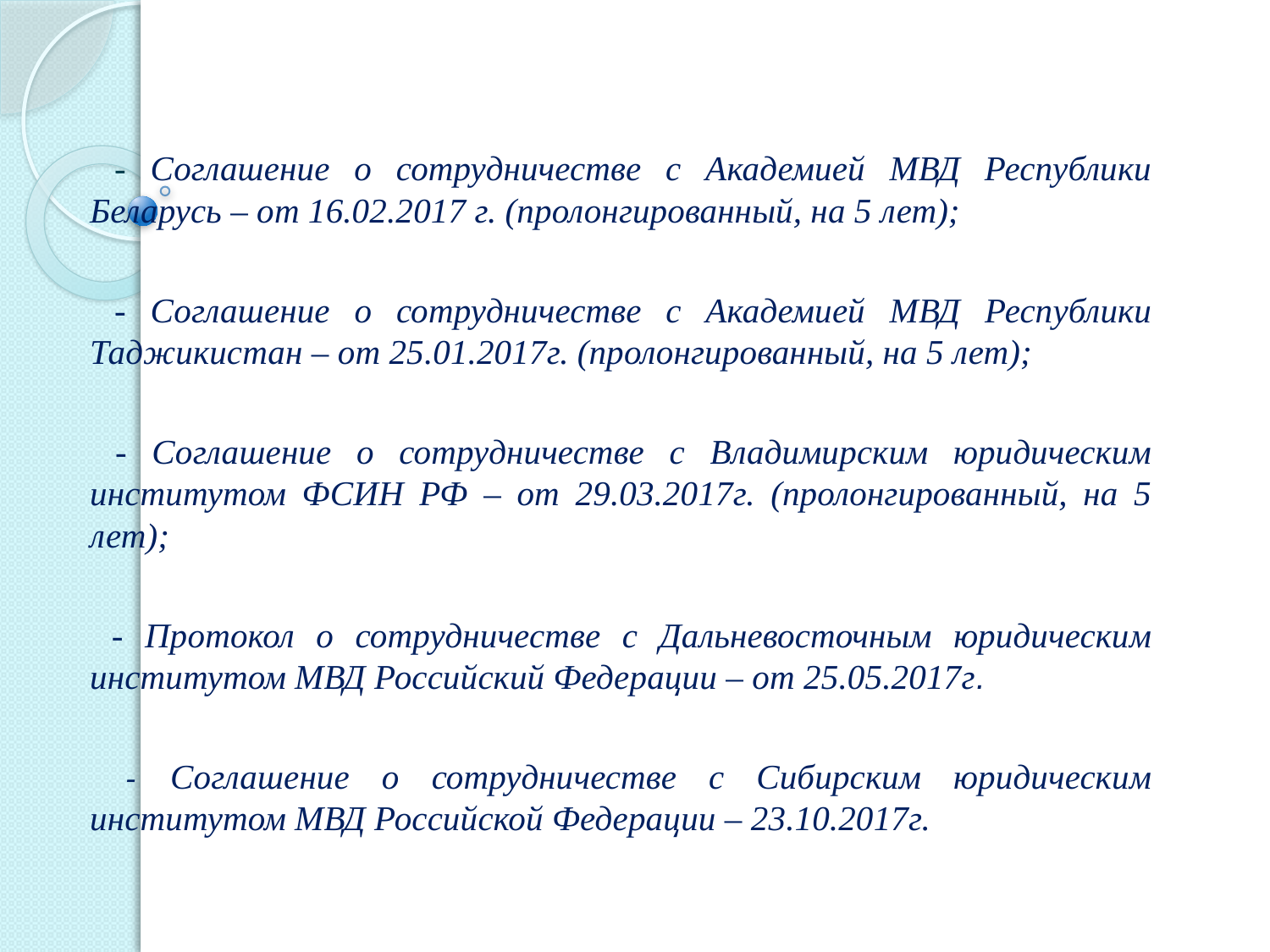

- Соглашение о сотрудничестве с Академией МВД Республики Беларусь – от 16.02.2017 г. (пролонгированный, на 5 лет);

 - Соглашение о сотрудничестве с Академией МВД Республики Таджикистан – от 25.01.2017г. (пролонгированный, на 5 лет);

 - Соглашение о сотрудничестве с Владимирским юридическим институтом ФСИН РФ – от 29.03.2017г. (пролонгированный, на 5 лет);

 - Протокол о сотрудничестве с Дальневосточным юридическим институтом МВД Российский Федерации – от 25.05.2017г.

 - Соглашение о сотрудничестве с Сибирским юридическим институтом МВД Российской Федерации – 23.10.2017г.